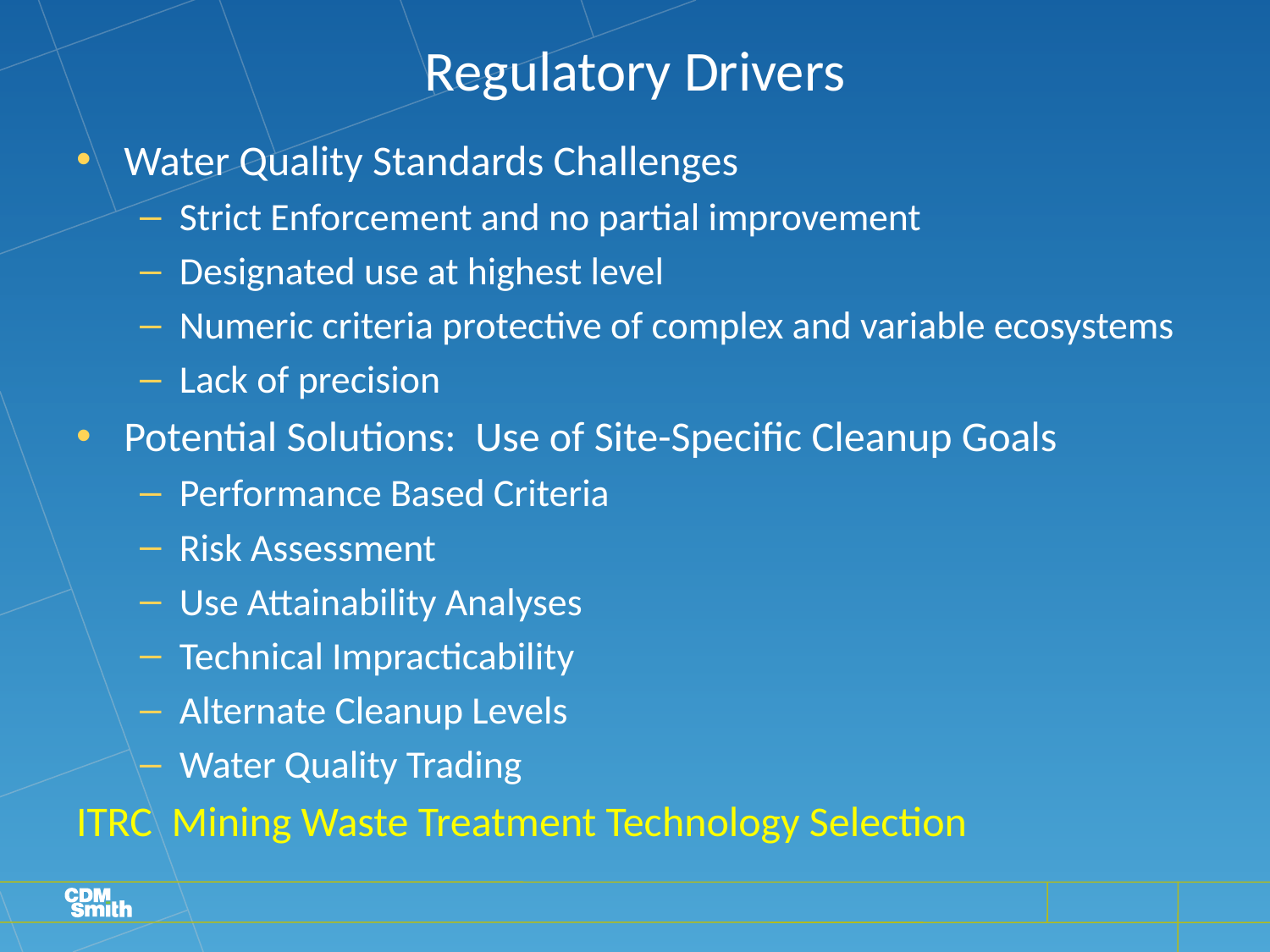

# Regulatory Drivers
Water Quality Standards Challenges
Strict Enforcement and no partial improvement
Designated use at highest level
Numeric criteria protective of complex and variable ecosystems
Lack of precision
Potential Solutions:  Use of Site-Specific Cleanup Goals
Performance Based Criteria
Risk Assessment
Use Attainability Analyses
Technical Impracticability
Alternate Cleanup Levels
Water Quality Trading
ITRC  Mining Waste Treatment Technology Selection